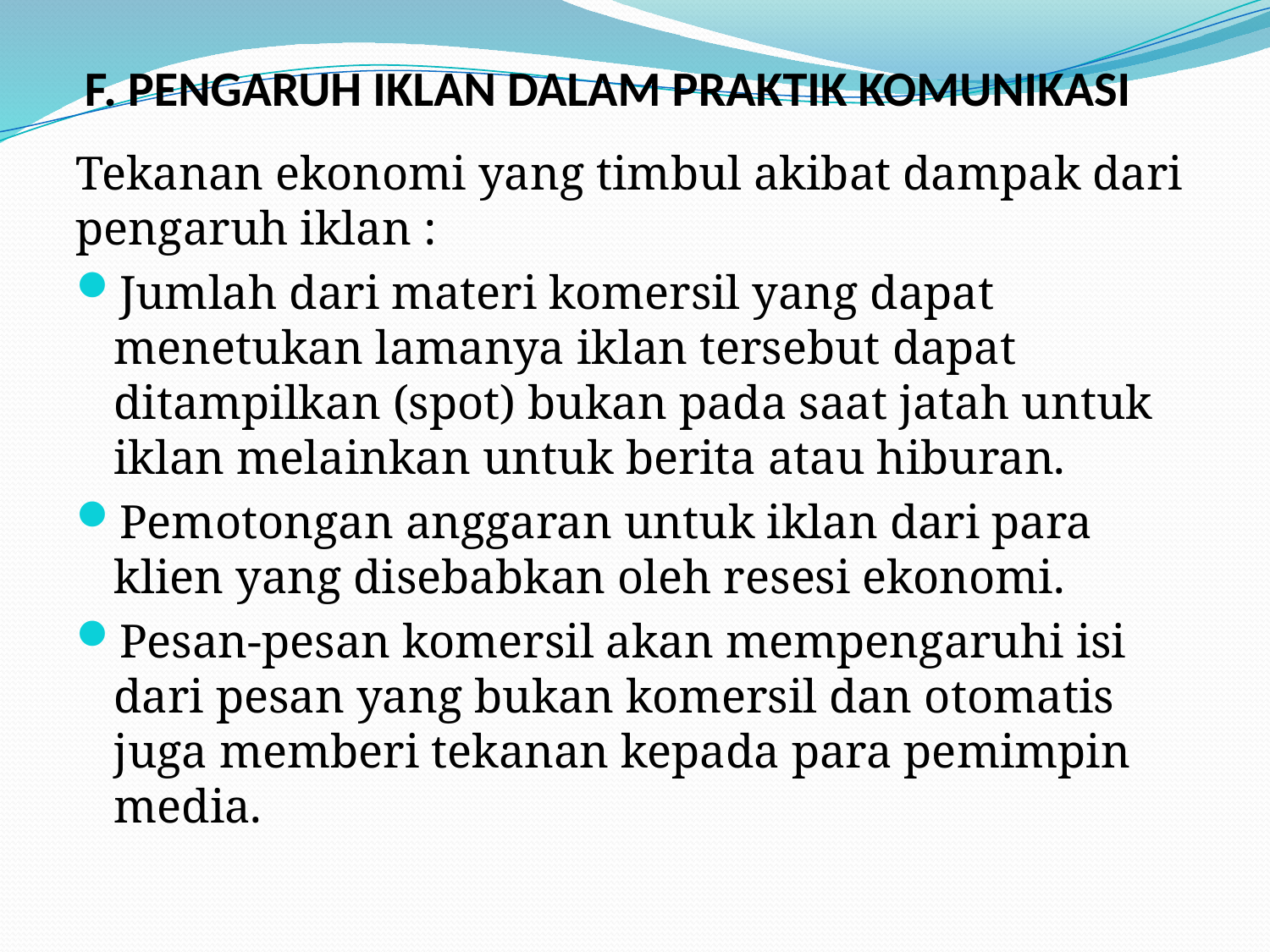

# F. PENGARUH IKLAN DALAM PRAKTIK KOMUNIKASI
Tekanan ekonomi yang timbul akibat dampak dari pengaruh iklan :
Jumlah dari materi komersil yang dapat menetukan lamanya iklan tersebut dapat ditampilkan (spot) bukan pada saat jatah untuk iklan melainkan untuk berita atau hiburan.
Pemotongan anggaran untuk iklan dari para klien yang disebabkan oleh resesi ekonomi.
Pesan-pesan komersil akan mempengaruhi isi dari pesan yang bukan komersil dan otomatis juga memberi tekanan kepada para pemimpin media.